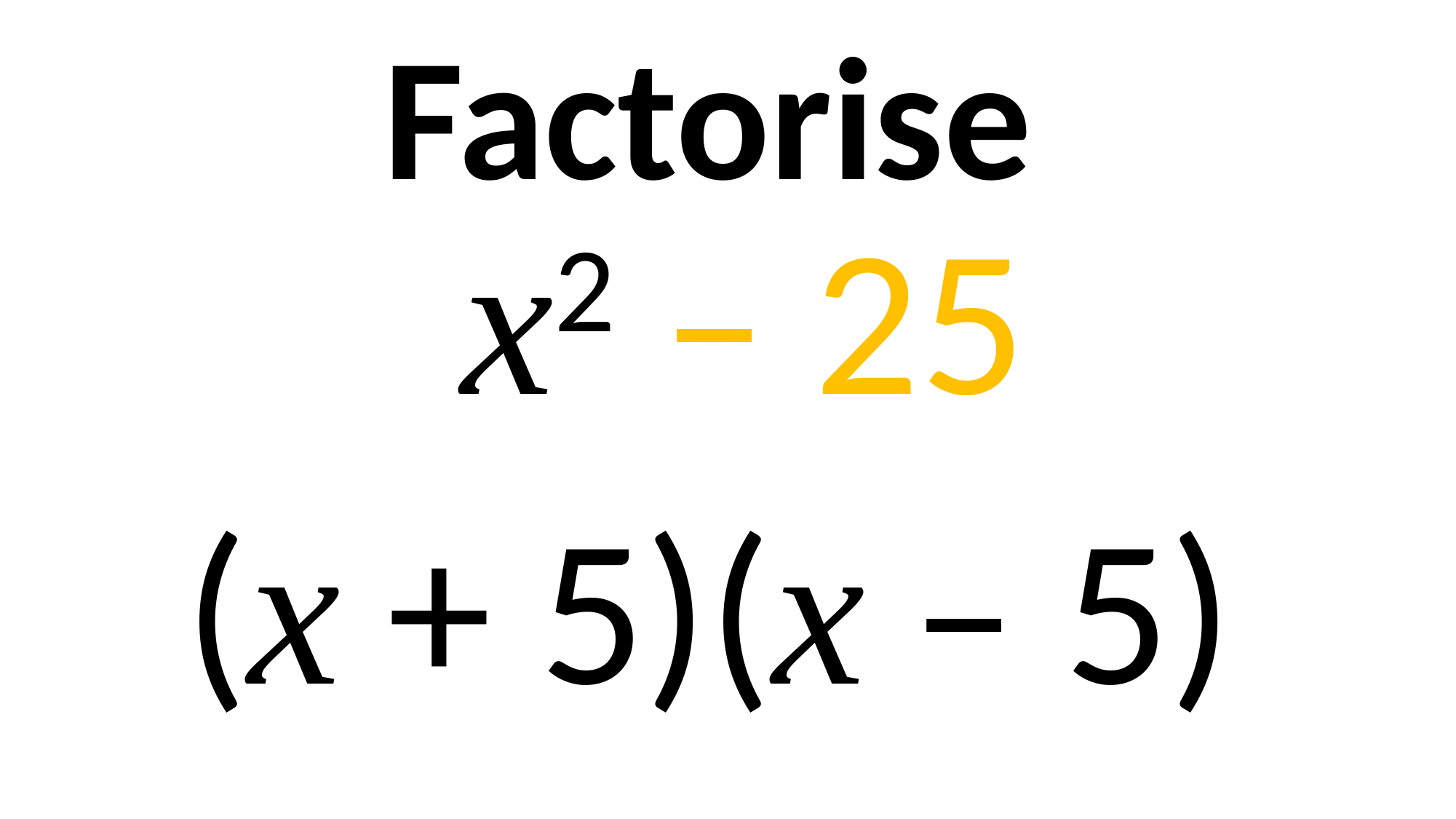

Factorise
x2 – 25
(x + 5)(x – 5)